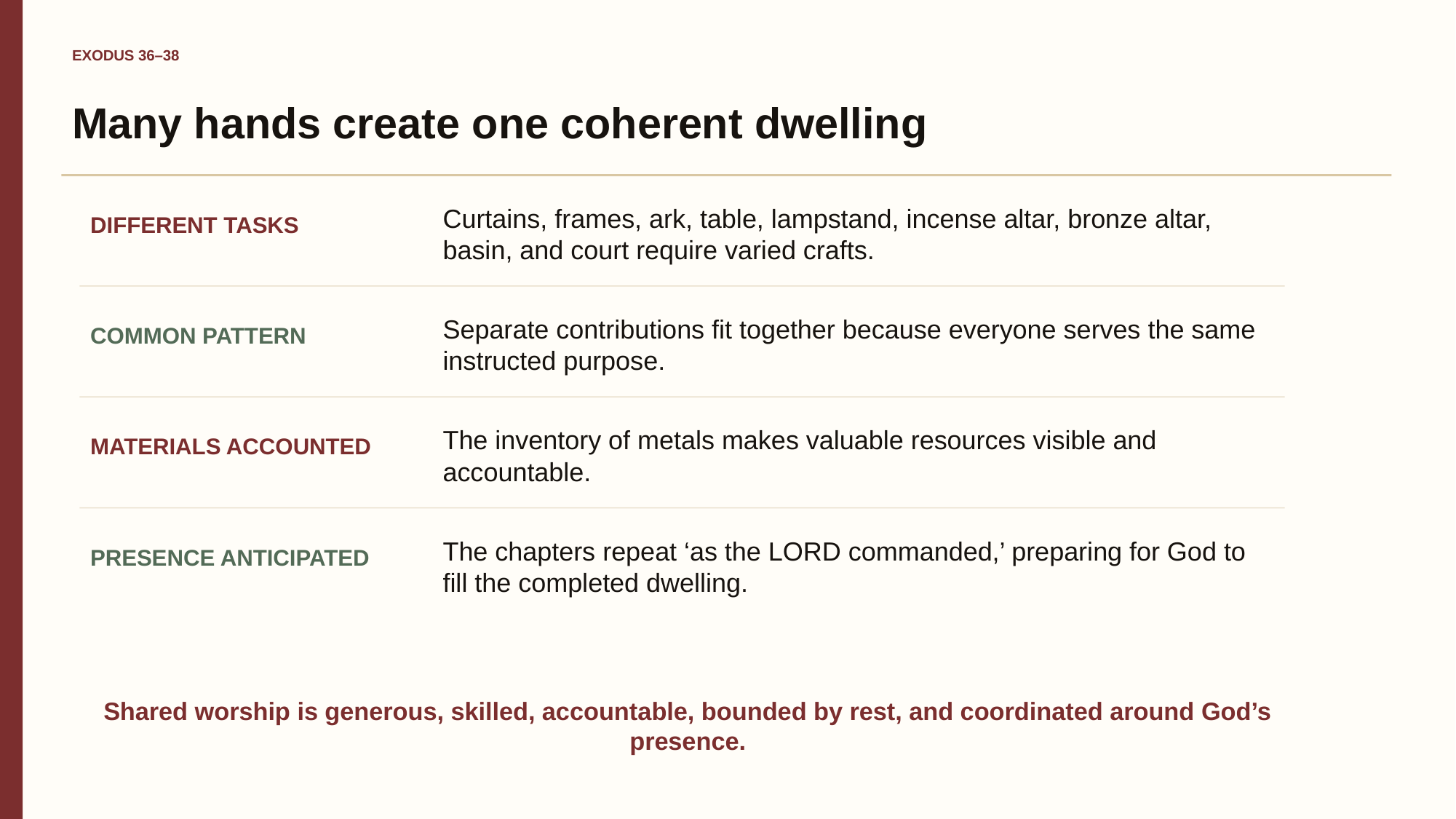

EXODUS 36–38
Many hands create one coherent dwelling

Curtains, frames, ark, table, lampstand, incense altar, bronze altar, basin, and court require varied crafts.
DIFFERENT TASKS

Separate contributions fit together because everyone serves the same instructed purpose.
COMMON PATTERN

The inventory of metals makes valuable resources visible and accountable.
MATERIALS ACCOUNTED

The chapters repeat ‘as the LORD commanded,’ preparing for God to fill the completed dwelling.
PRESENCE ANTICIPATED
Shared worship is generous, skilled, accountable, bounded by rest, and coordinated around God’s presence.